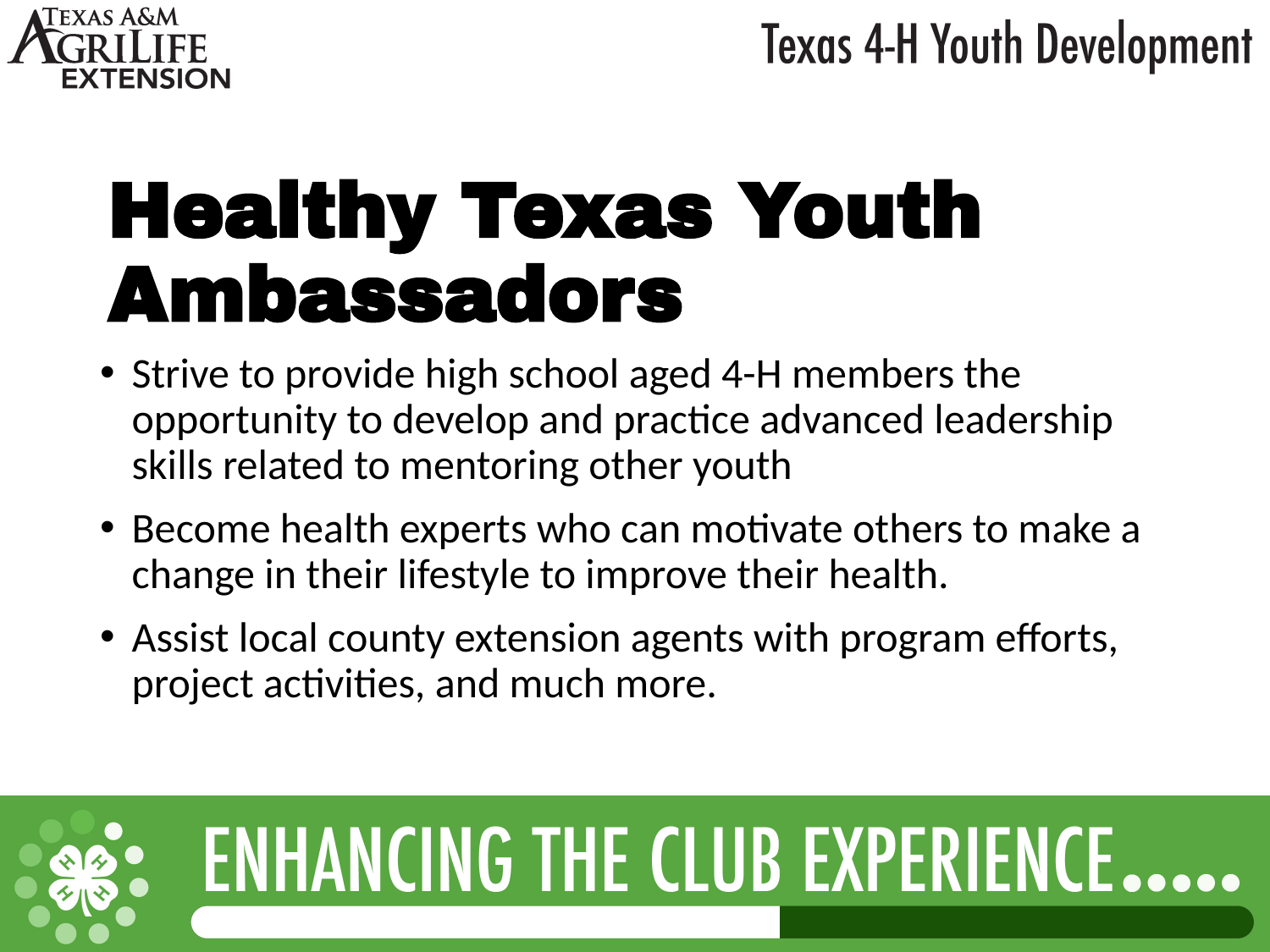

# Healthy Texas Youth Ambassadors
Strive to provide high school aged 4-H members the opportunity to develop and practice advanced leadership skills related to mentoring other youth
Become health experts who can motivate others to make a change in their lifestyle to improve their health.
Assist local county extension agents with program efforts, project activities, and much more.